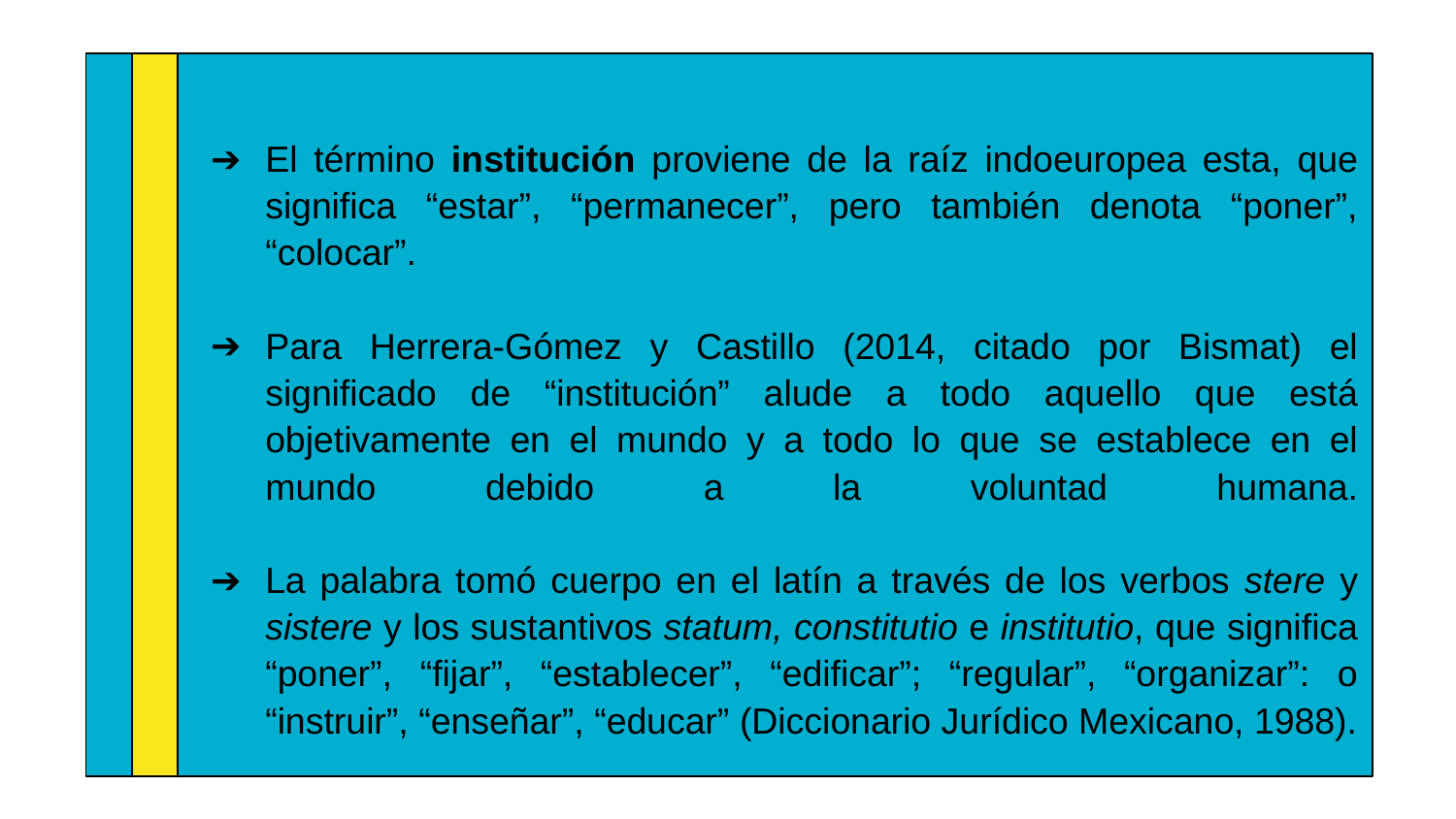

El término institución proviene de la raíz indoeuropea esta, que significa “estar”, “permanecer”, pero también denota “poner”, “colocar”.
Para Herrera-Gómez y Castillo (2014, citado por Bismat) el significado de “institución” alude a todo aquello que está objetivamente en el mundo y a todo lo que se establece en el mundo debido a la voluntad humana.
La palabra tomó cuerpo en el latín a través de los verbos stere y sistere y los sustantivos statum, constitutio e institutio, que significa “poner”, “fijar”, “establecer”, “edificar”; “regular”, “organizar”: o “instruir”, “enseñar”, “educar” (Diccionario Jurídico Mexicano, 1988).